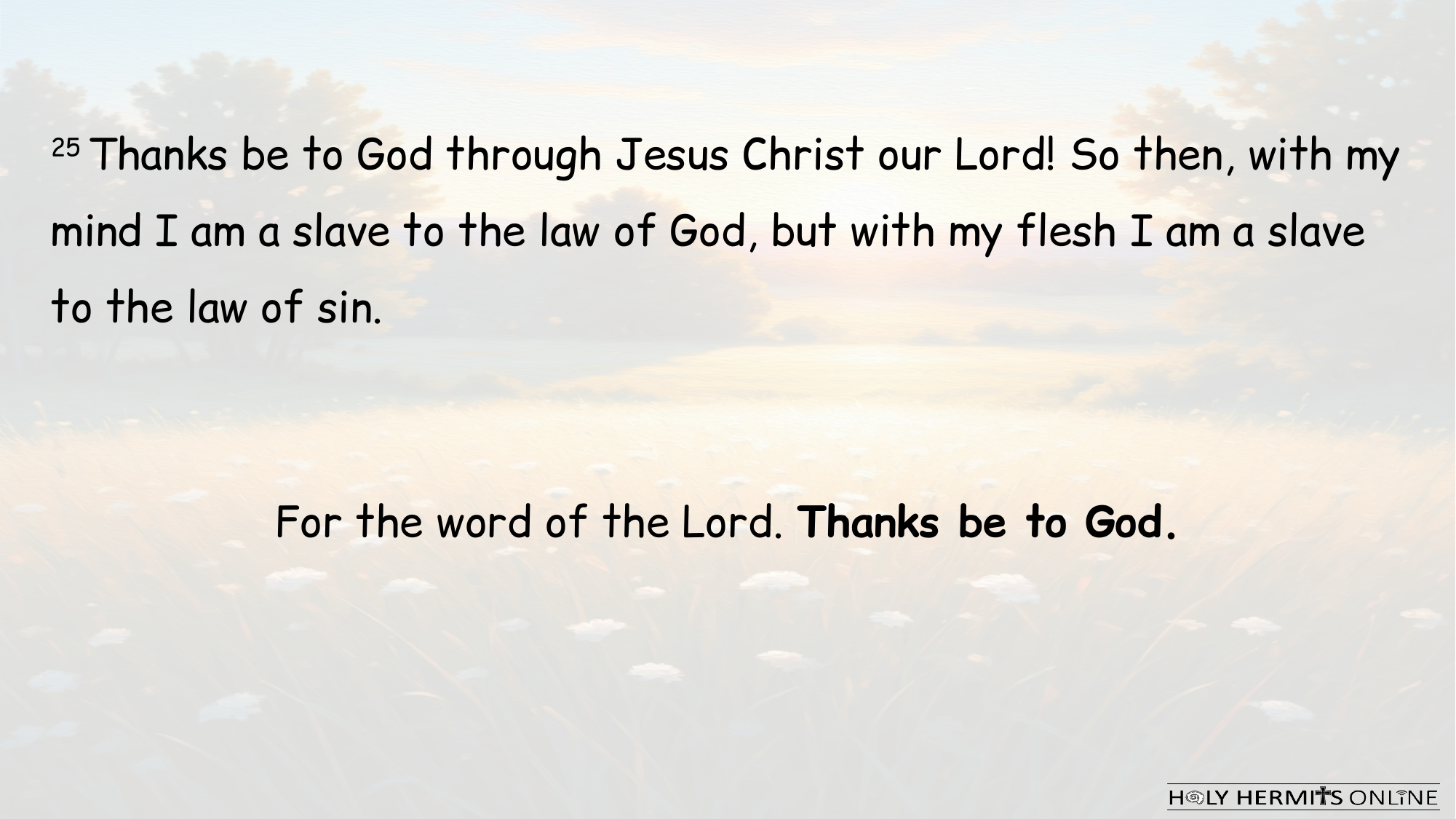

25 Thanks be to God through Jesus Christ our Lord! So then, with my mind I am a slave to the law of God, but with my flesh I am a slave to the law of sin.
For the word of the Lord. Thanks be to God.​